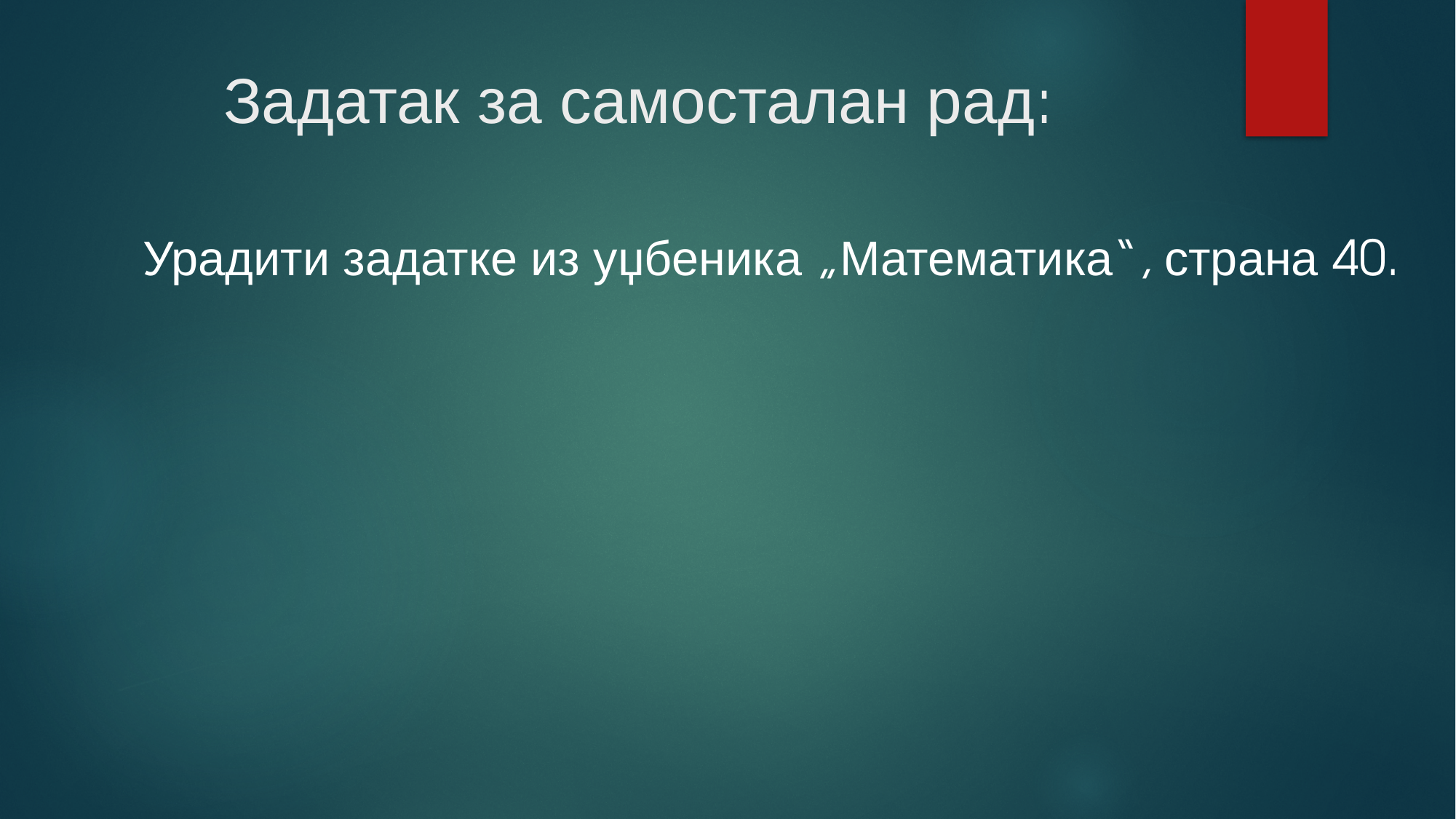

# Задатак за самосталан рад:
Урадити задатке из уџбеника „Математика“, страна 40.